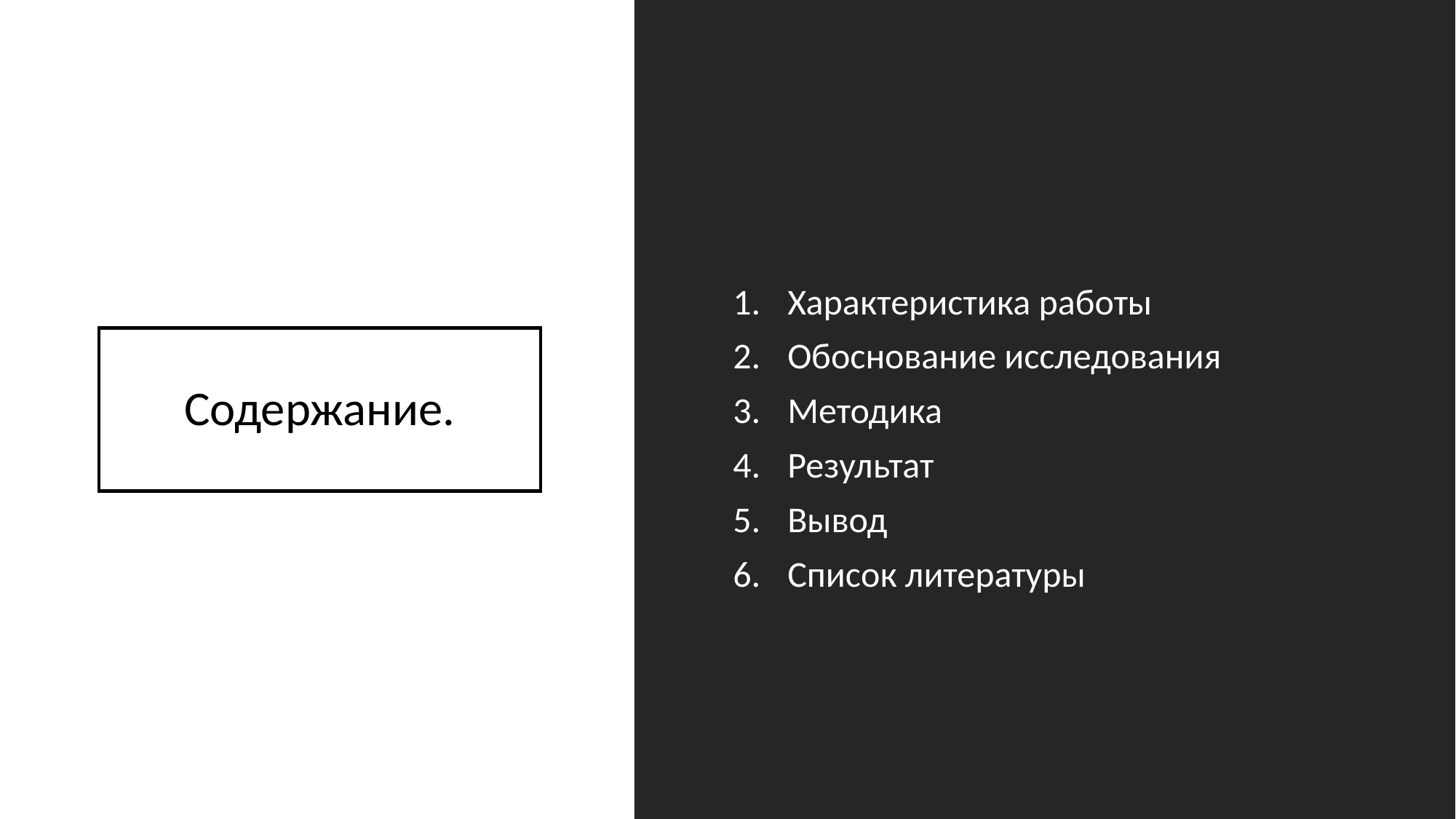

Характеристика работы
Обоснование исследования
Методика
Результат
Вывод
Список литературы
# Содержание.